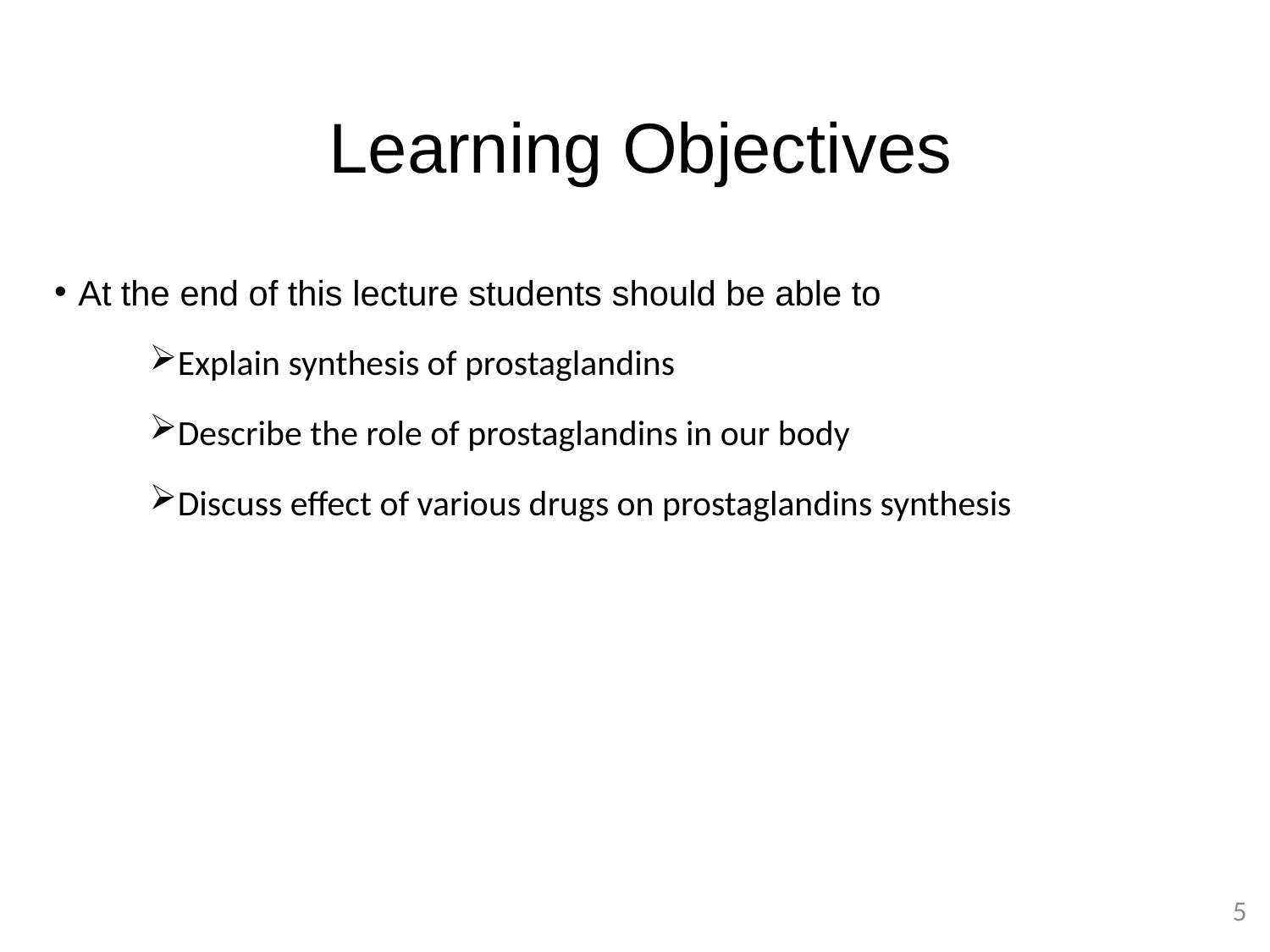

Learning Objectives

At the end of this lecture students should be able to
Explain synthesis of prostaglandins
Describe the role of prostaglandins in our body
Discuss effect of various drugs on prostaglandins synthesis

5